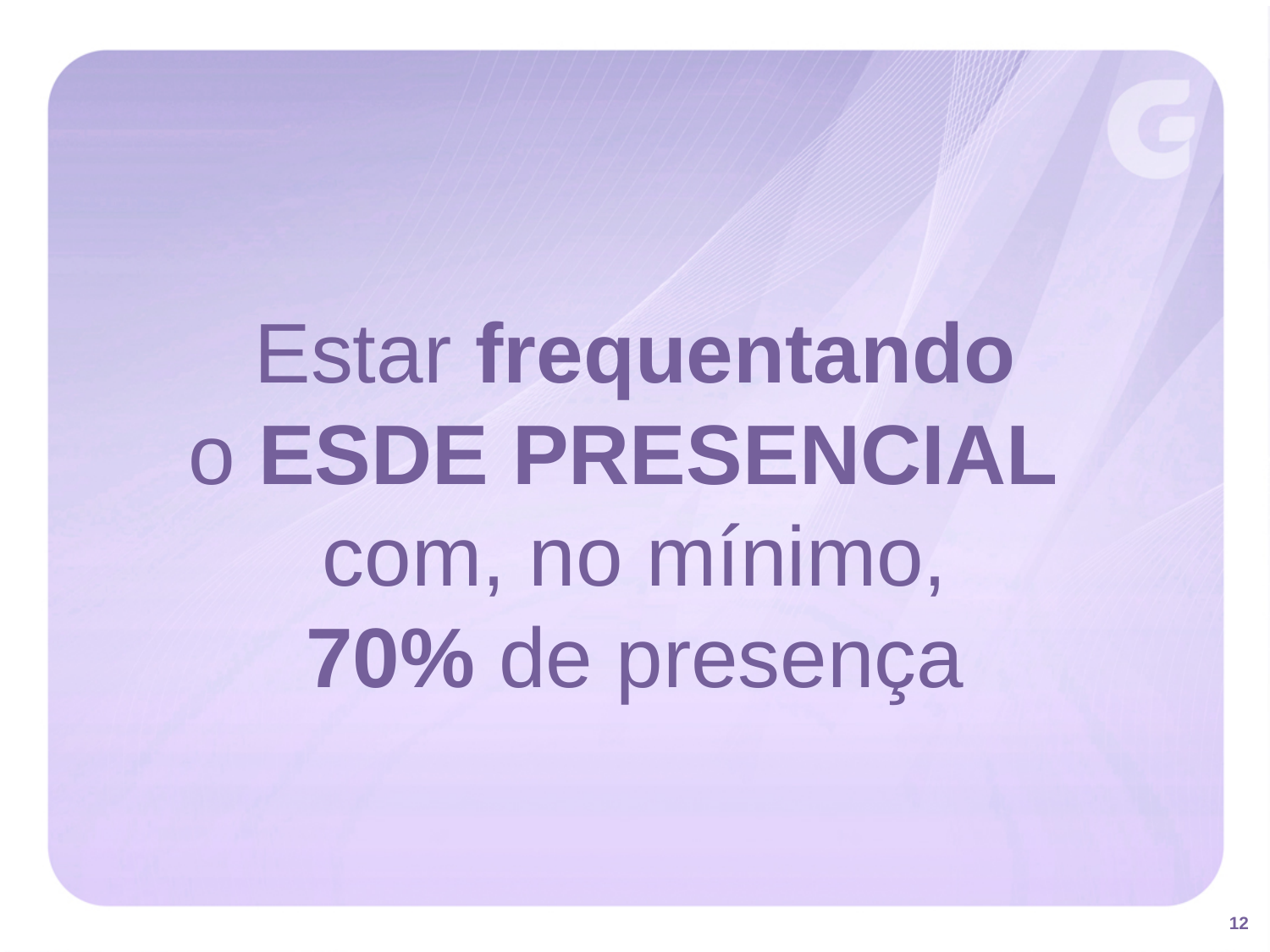

Estar frequentando
o ESDE PRESENCIAL
com, no mínimo,
70% de presença
12